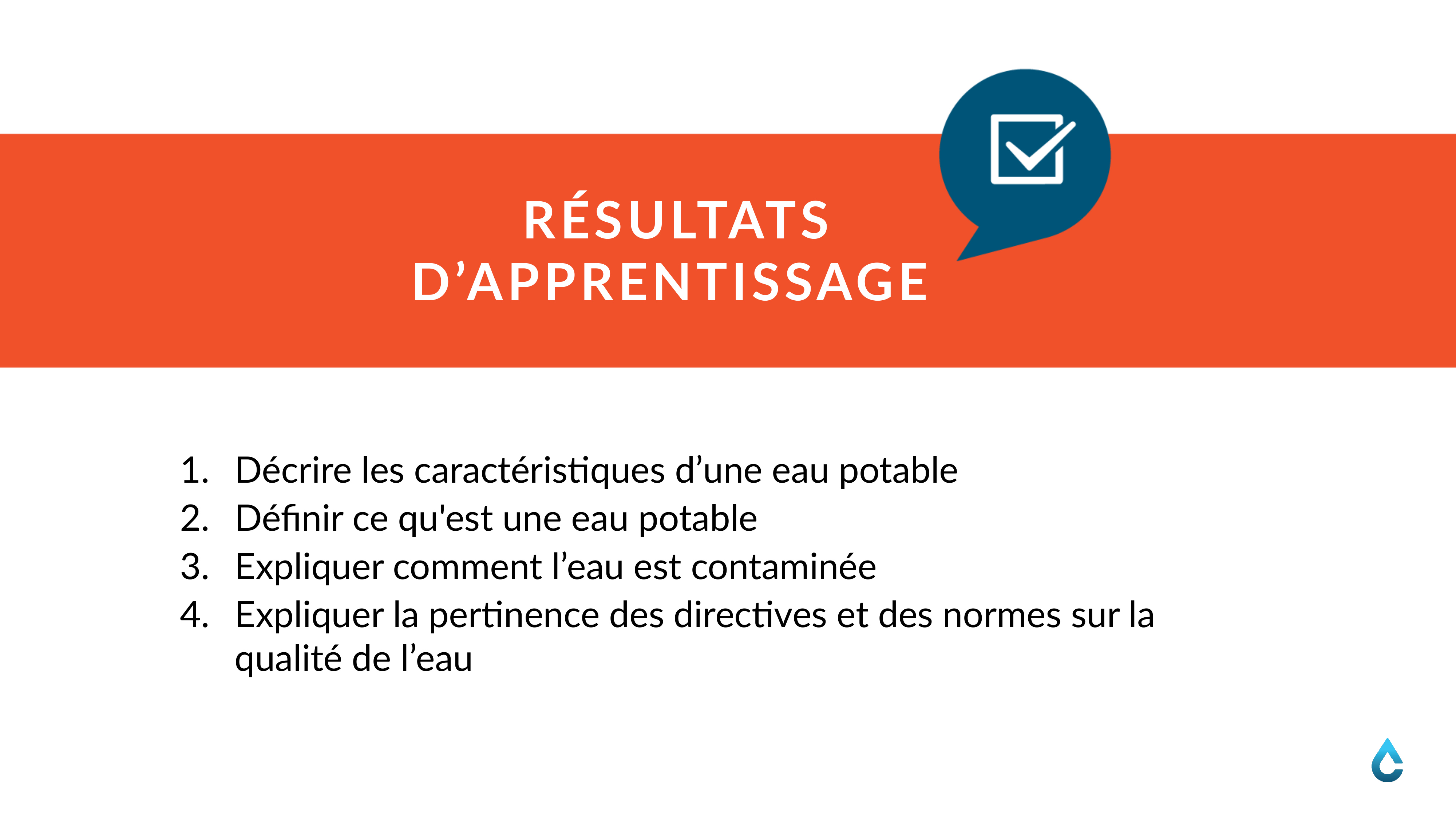

RÉSULTATS
D’APPRENTISSAGE
Décrire les caractéristiques d’une eau potable
Définir ce qu'est une eau potable
Expliquer comment l’eau est contaminée
Expliquer la pertinence des directives et des normes sur la qualité de l’eau